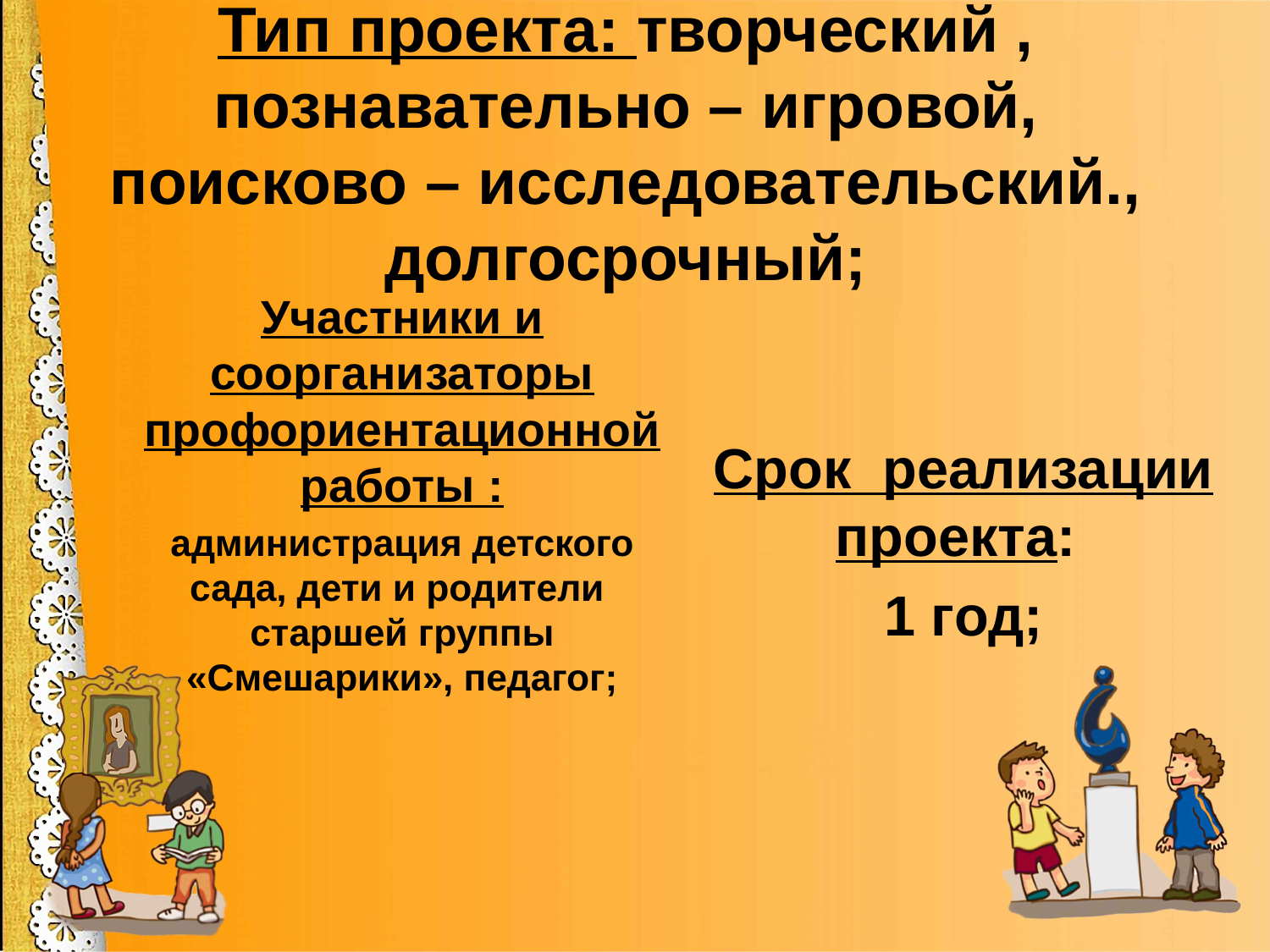

# Тип проекта: творческий , познавательно – игровой, поисково – исследовательский., долгосрочный;

Участники и соорганизаторы профориентационной работы :
администрация детского сада, дети и родители  старшей группы «Смешарики», педагог;

Срок  реализации проекта:
1 год;